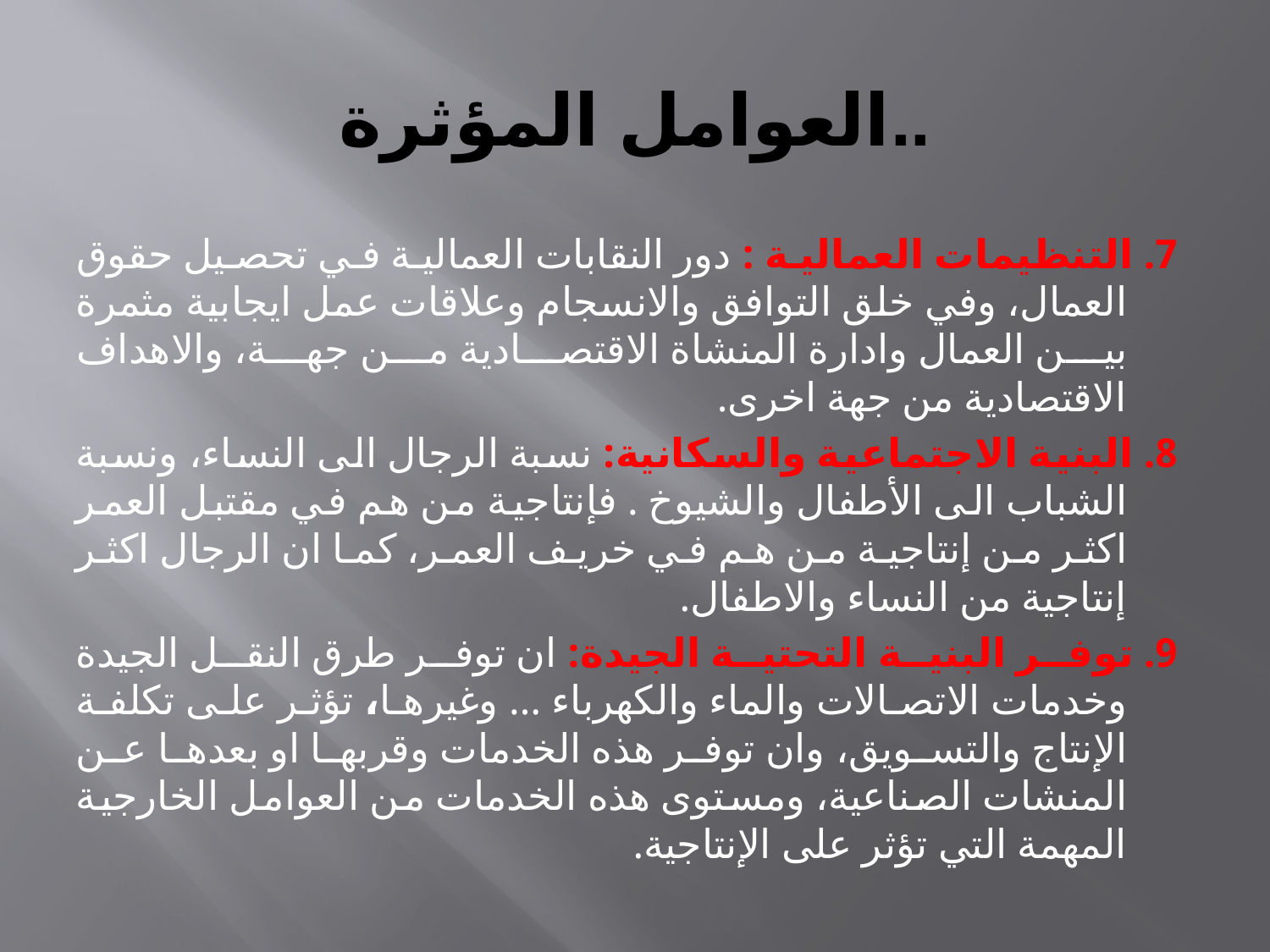

# العوامل المؤثرة..
7. التنظيمات العمالية : دور النقابات العمالية في تحصيل حقوق العمال، وفي خلق التوافق والانسجام وعلاقات عمل ايجابية مثمرة بين العمال وادارة المنشاة الاقتصادية من جهة، والاهداف الاقتصادية من جهة اخرى.
8. البنية الاجتماعية والسكانية: نسبة الرجال الى النساء، ونسبة الشباب الى الأطفال والشيوخ . فإنتاجية من هم في مقتبل العمر اكثر من إنتاجية من هم في خريف العمر، كما ان الرجال اكثر إنتاجية من النساء والاطفال.
9. توفر البنية التحتية الجيدة: ان توفر طرق النقل الجيدة وخدمات الاتصالات والماء والكهرباء … وغيرها، تؤثر على تكلفة الإنتاج والتسويق، وان توفر هذه الخدمات وقربها او بعدها عن المنشات الصناعية، ومستوى هذه الخدمات من العوامل الخارجية المهمة التي تؤثر على الإنتاجية.